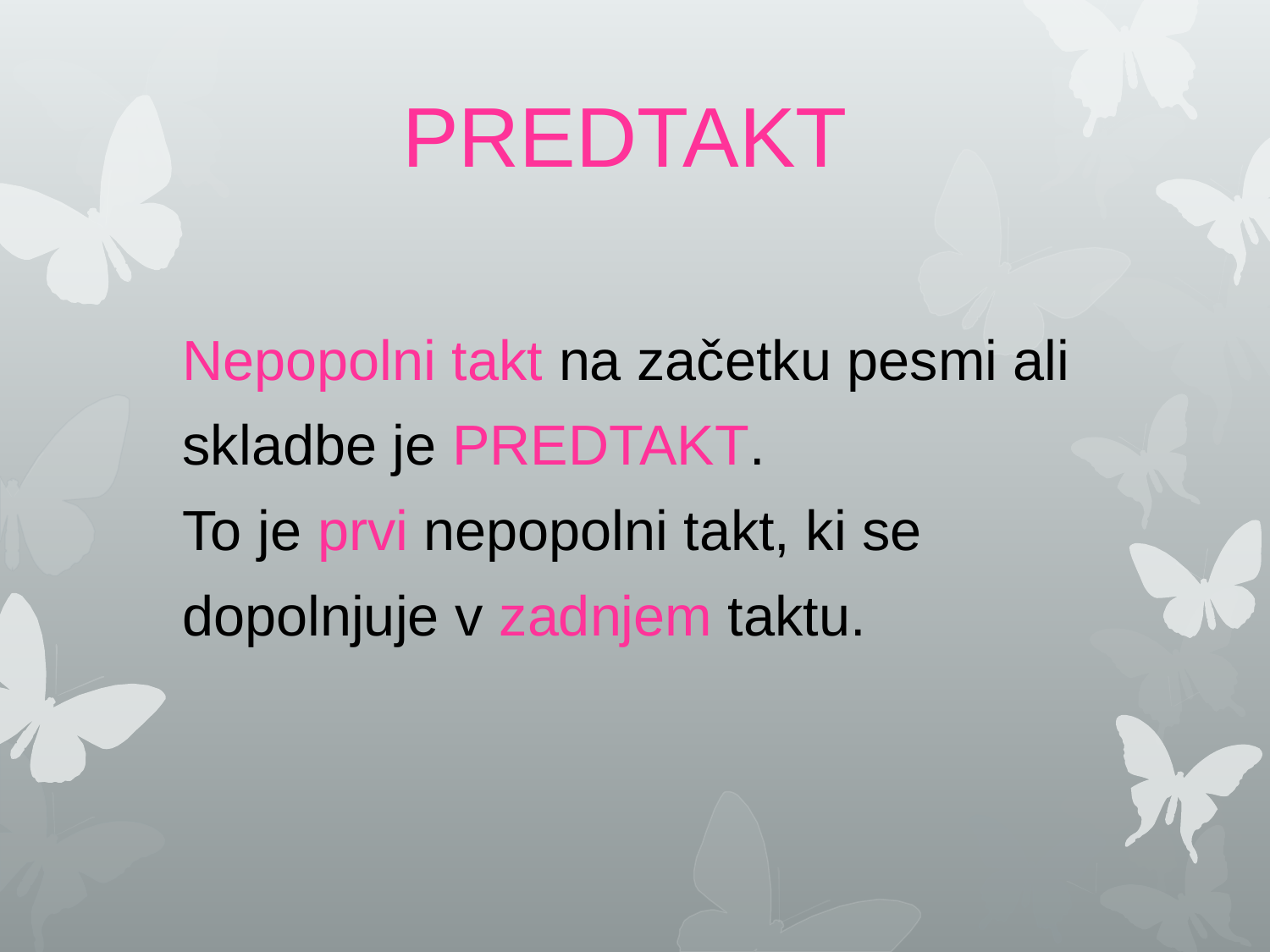

# PREDTAKT
Nepopolni takt na začetku pesmi ali
skladbe je PREDTAKT.
To je prvi nepopolni takt, ki se
dopolnjuje v zadnjem taktu.